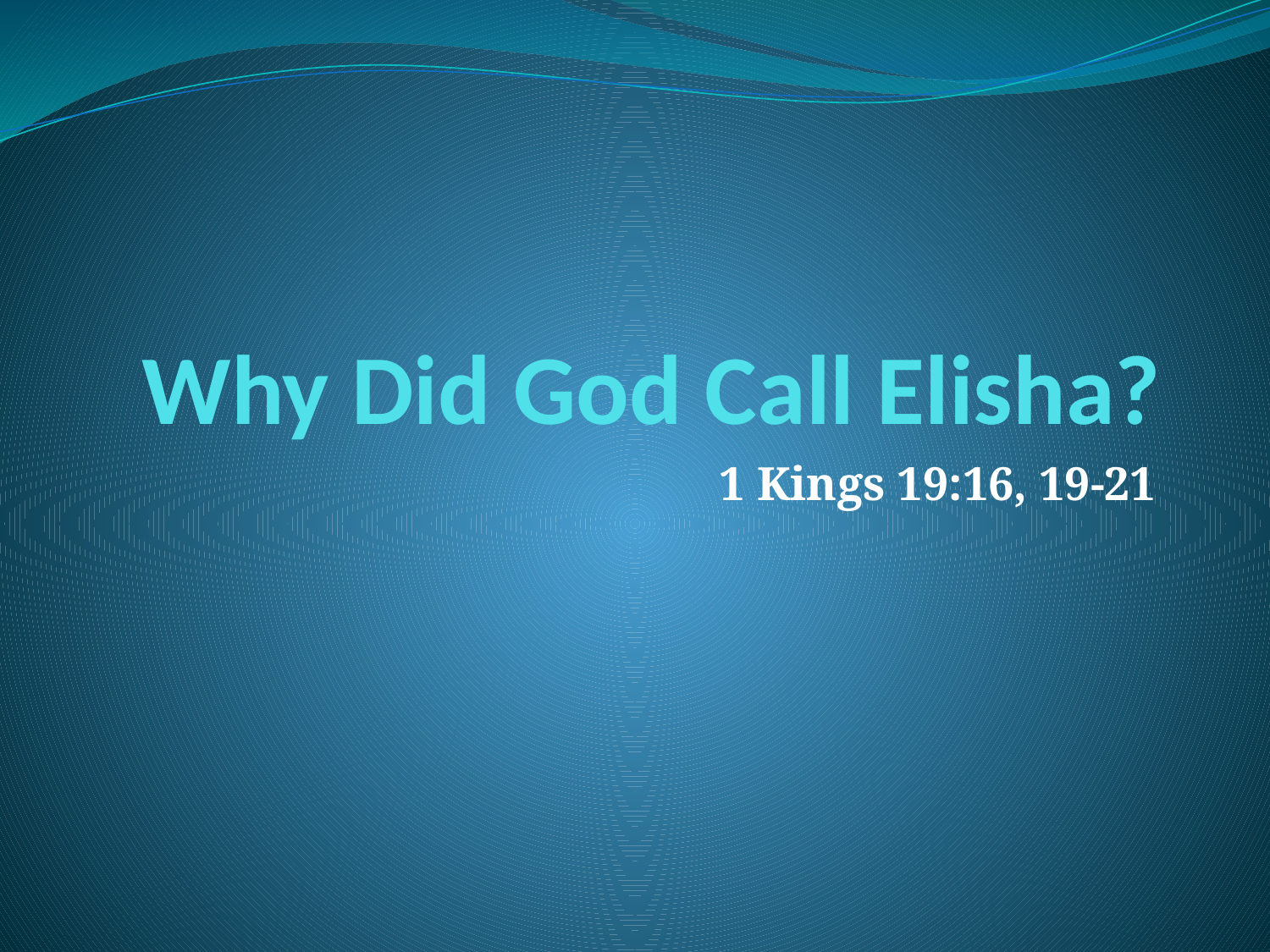

# Why Did God Call Elisha?
1 Kings 19:16, 19-21